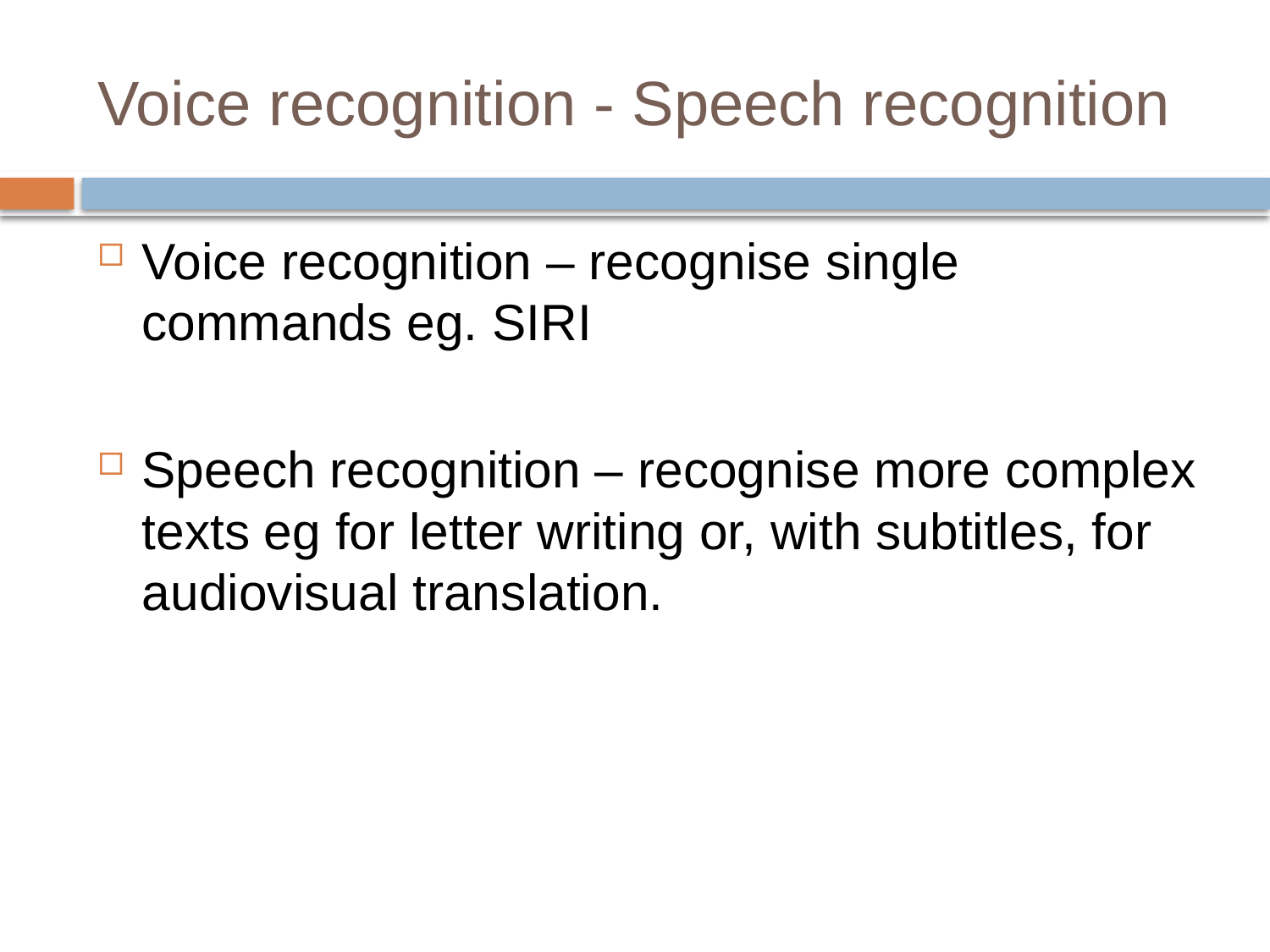

# Voice recognition - Speech recognition
Voice recognition – recognise single commands eg. SIRI

Speech recognition – recognise more complex texts eg for letter writing or, with subtitles, for audiovisual translation.